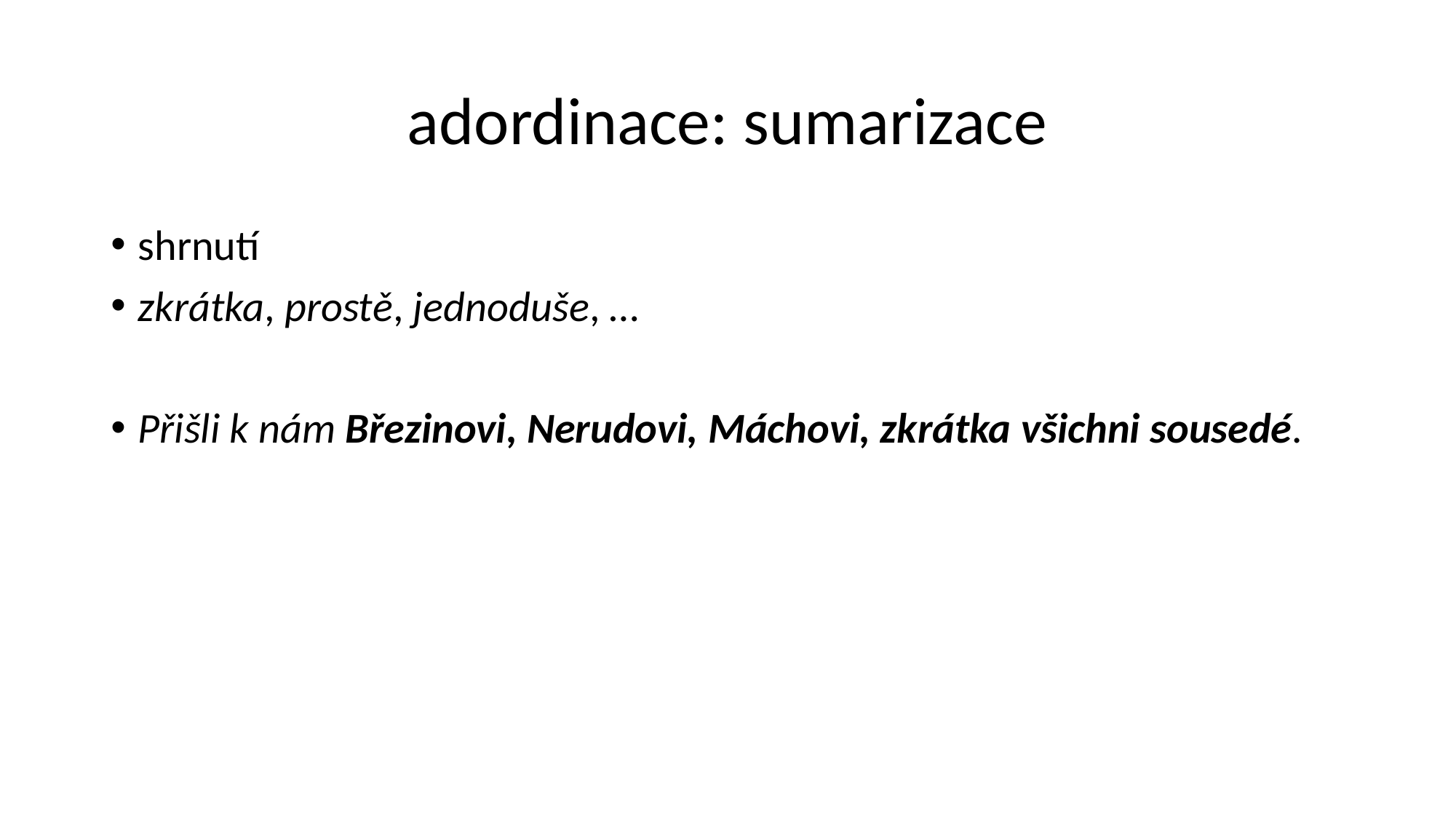

# adordinace: sumarizace
shrnutí
zkrátka, prostě, jednoduše, …

Přišli k nám Březinovi, Nerudovi, Máchovi, zkrátka všichni sousedé.